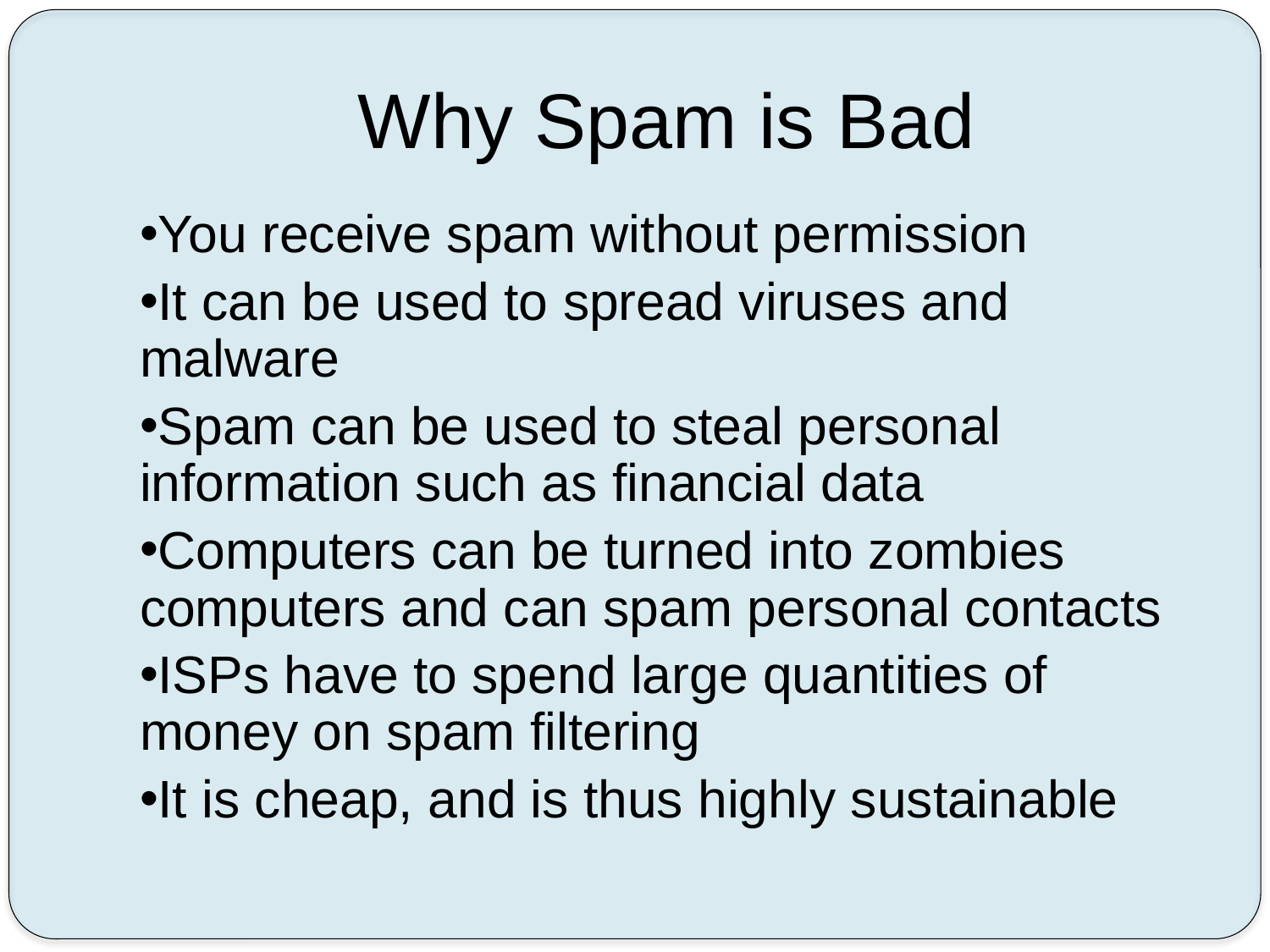

# Why Spam is Bad
You receive spam without permission
It can be used to spread viruses and malware
Spam can be used to steal personal information such as financial data
Computers can be turned into zombies computers and can spam personal contacts
ISPs have to spend large quantities of money on spam filtering
It is cheap, and is thus highly sustainable